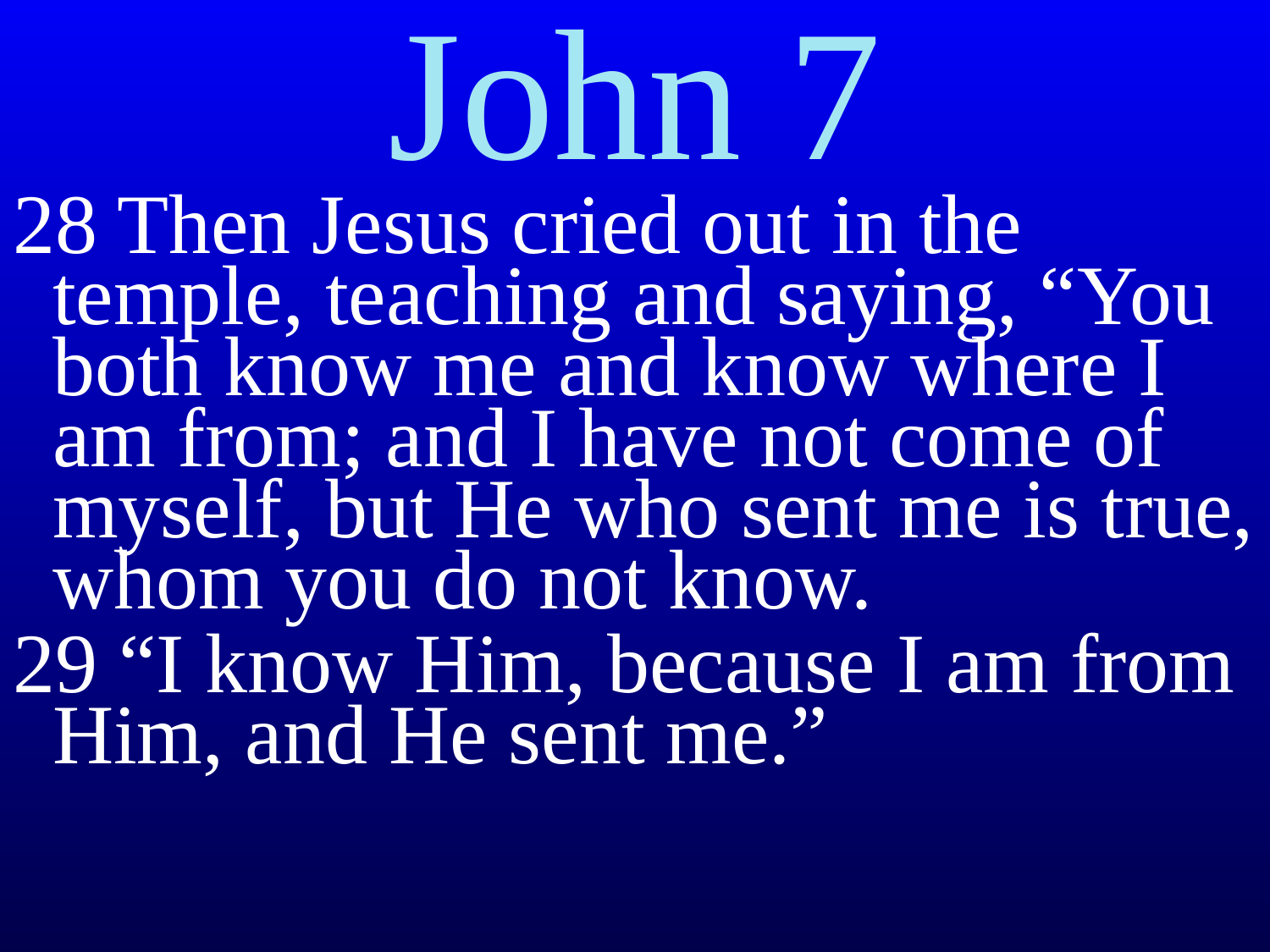

# John 7
28 Then Jesus cried out in the temple, teaching and saying, “You both know me and know where I am from; and I have not come of myself, but He who sent me is true, whom you do not know.
29 “I know Him, because I am from Him, and He sent me.”